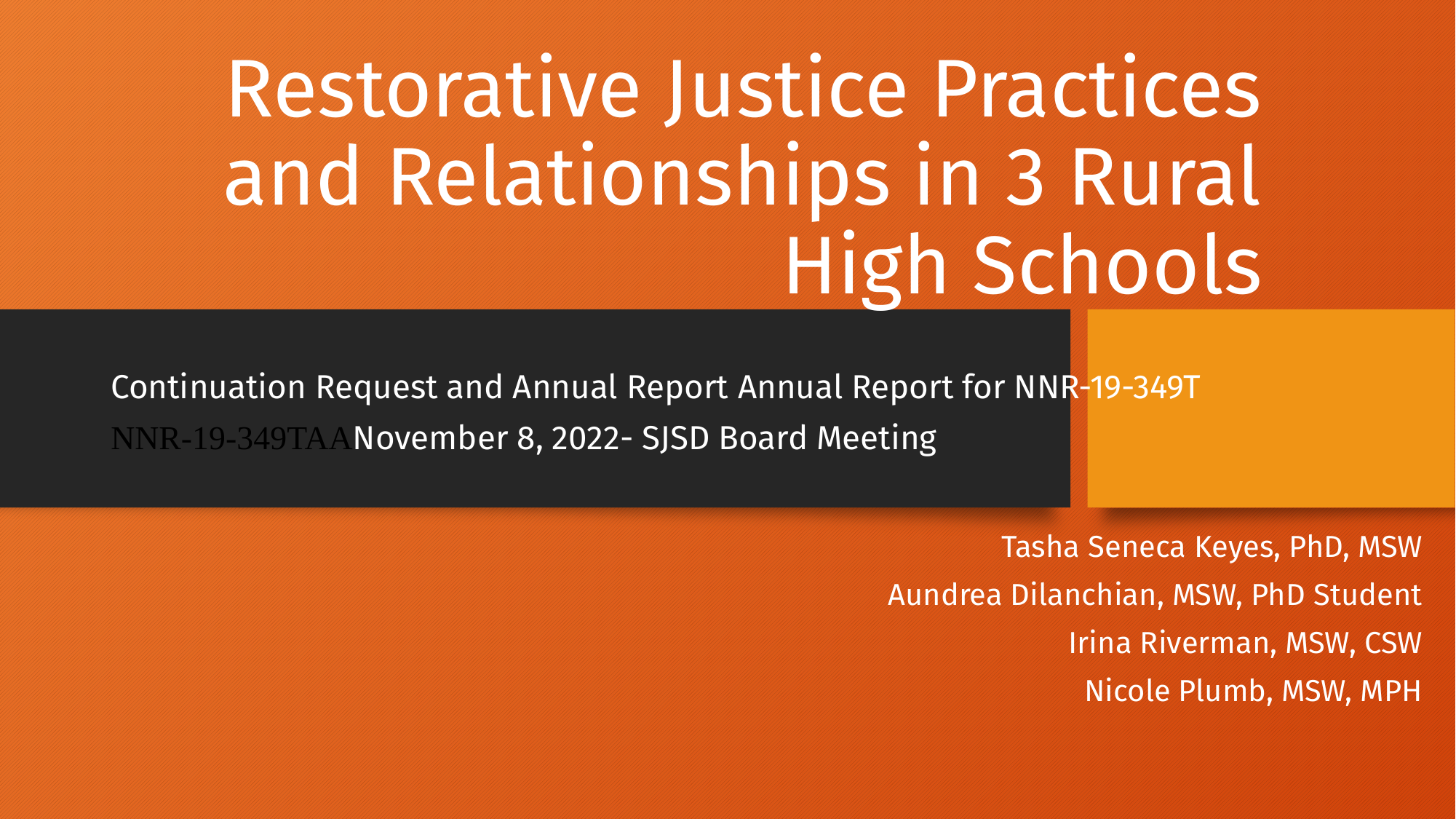

# Restorative Justice Practices and Relationships in 3 Rural High Schools
Continuation Request and Annual Report Annual Report for NNR-19-349T
NNR-19-349TAANovember 8, 2022- SJSD Board Meeting

Tasha Seneca Keyes, PhD, MSW
Aundrea Dilanchian, MSW, PhD Student
Irina Riverman, MSW, CSW
Nicole Plumb, MSW, MPH